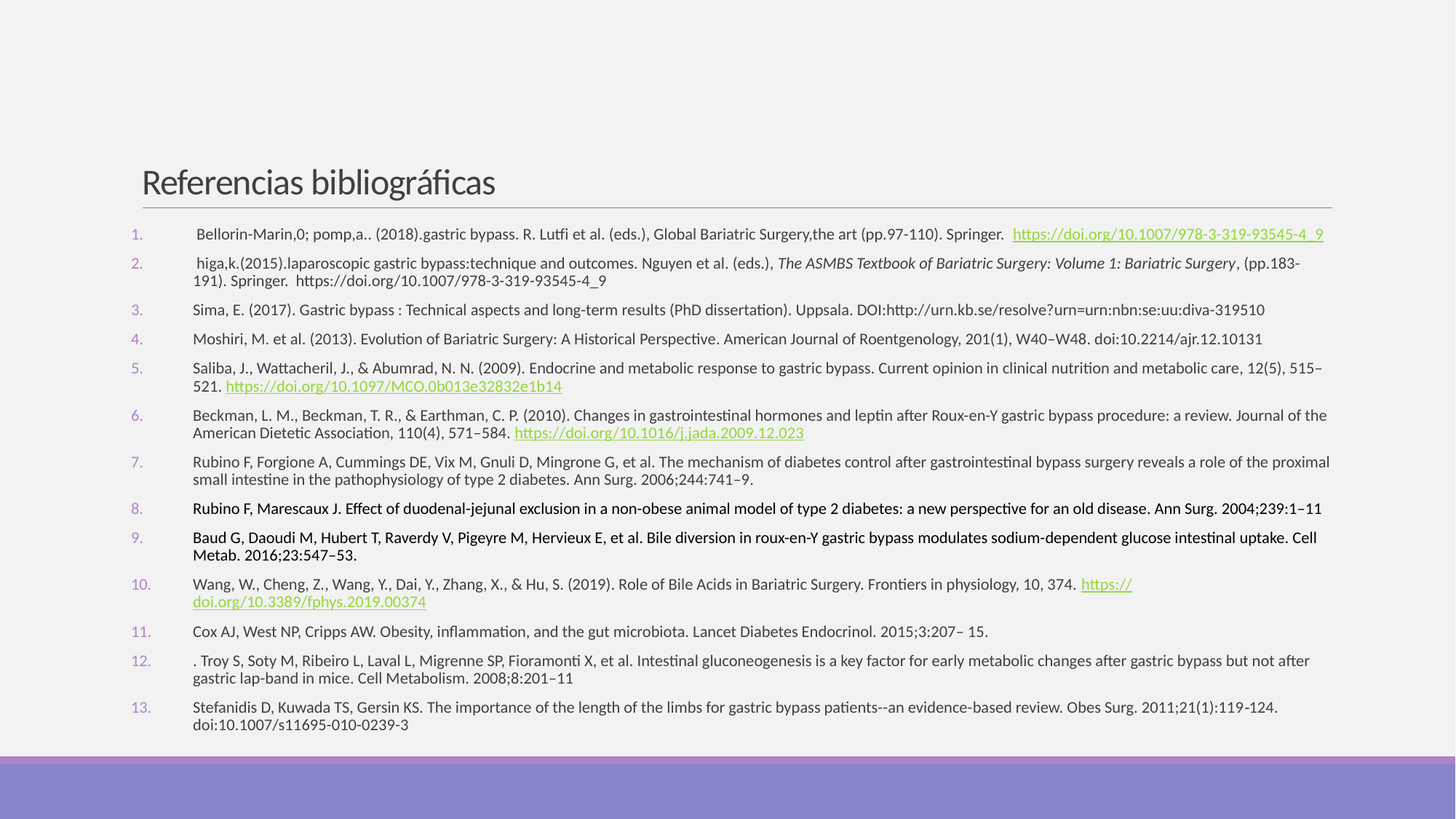

# Referencias bibliográficas
 Bellorin-Marin,0; pomp,a.. (2018).gastric bypass. R. Lutfi et al. (eds.), Global Bariatric Surgery,the art (pp.97-110). Springer.  https://doi.org/10.1007/978-3-319-93545-4_9
 higa,k.(2015).laparoscopic gastric bypass:technique and outcomes. Nguyen et al. (eds.), The ASMBS Textbook of Bariatric Surgery: Volume 1: Bariatric Surgery, (pp.183-191). Springer.  https://doi.org/10.1007/978-3-319-93545-4_9
Sima, E. (2017). Gastric bypass : Technical aspects and long-term results (PhD dissertation). Uppsala. DOI:http://urn.kb.se/resolve?urn=urn:nbn:se:uu:diva-319510
Moshiri, M. et al. (2013). Evolution of Bariatric Surgery: A Historical Perspective. American Journal of Roentgenology, 201(1), W40–W48. doi:10.2214/ajr.12.10131
Saliba, J., Wattacheril, J., & Abumrad, N. N. (2009). Endocrine and metabolic response to gastric bypass. Current opinion in clinical nutrition and metabolic care, 12(5), 515–521. https://doi.org/10.1097/MCO.0b013e32832e1b14
Beckman, L. M., Beckman, T. R., & Earthman, C. P. (2010). Changes in gastrointestinal hormones and leptin after Roux-en-Y gastric bypass procedure: a review. Journal of the American Dietetic Association, 110(4), 571–584. https://doi.org/10.1016/j.jada.2009.12.023
Rubino F, Forgione A, Cummings DE, Vix M, Gnuli D, Mingrone G, et al. The mechanism of diabetes control after gastrointestinal bypass surgery reveals a role of the proximal small intestine in the pathophysiology of type 2 diabetes. Ann Surg. 2006;244:741–9.
Rubino F, Marescaux J. Effect of duodenal-jejunal exclusion in a non-obese animal model of type 2 diabetes: a new perspective for an old disease. Ann Surg. 2004;239:1–11
Baud G, Daoudi M, Hubert T, Raverdy V, Pigeyre M, Hervieux E, et al. Bile diversion in roux-en-Y gastric bypass modulates sodium-dependent glucose intestinal uptake. Cell Metab. 2016;23:547–53.
Wang, W., Cheng, Z., Wang, Y., Dai, Y., Zhang, X., & Hu, S. (2019). Role of Bile Acids in Bariatric Surgery. Frontiers in physiology, 10, 374. https://doi.org/10.3389/fphys.2019.00374
Cox AJ, West NP, Cripps AW. Obesity, inflammation, and the gut microbiota. Lancet Diabetes Endocrinol. 2015;3:207– 15.
. Troy S, Soty M, Ribeiro L, Laval L, Migrenne SP, Fioramonti X, et al. Intestinal gluconeogenesis is a key factor for early metabolic changes after gastric bypass but not after gastric lap-band in mice. Cell Metabolism. 2008;8:201–11
Stefanidis D, Kuwada TS, Gersin KS. The importance of the length of the limbs for gastric bypass patients--an evidence-based review. Obes Surg. 2011;21(1):119‐124. doi:10.1007/s11695-010-0239-3